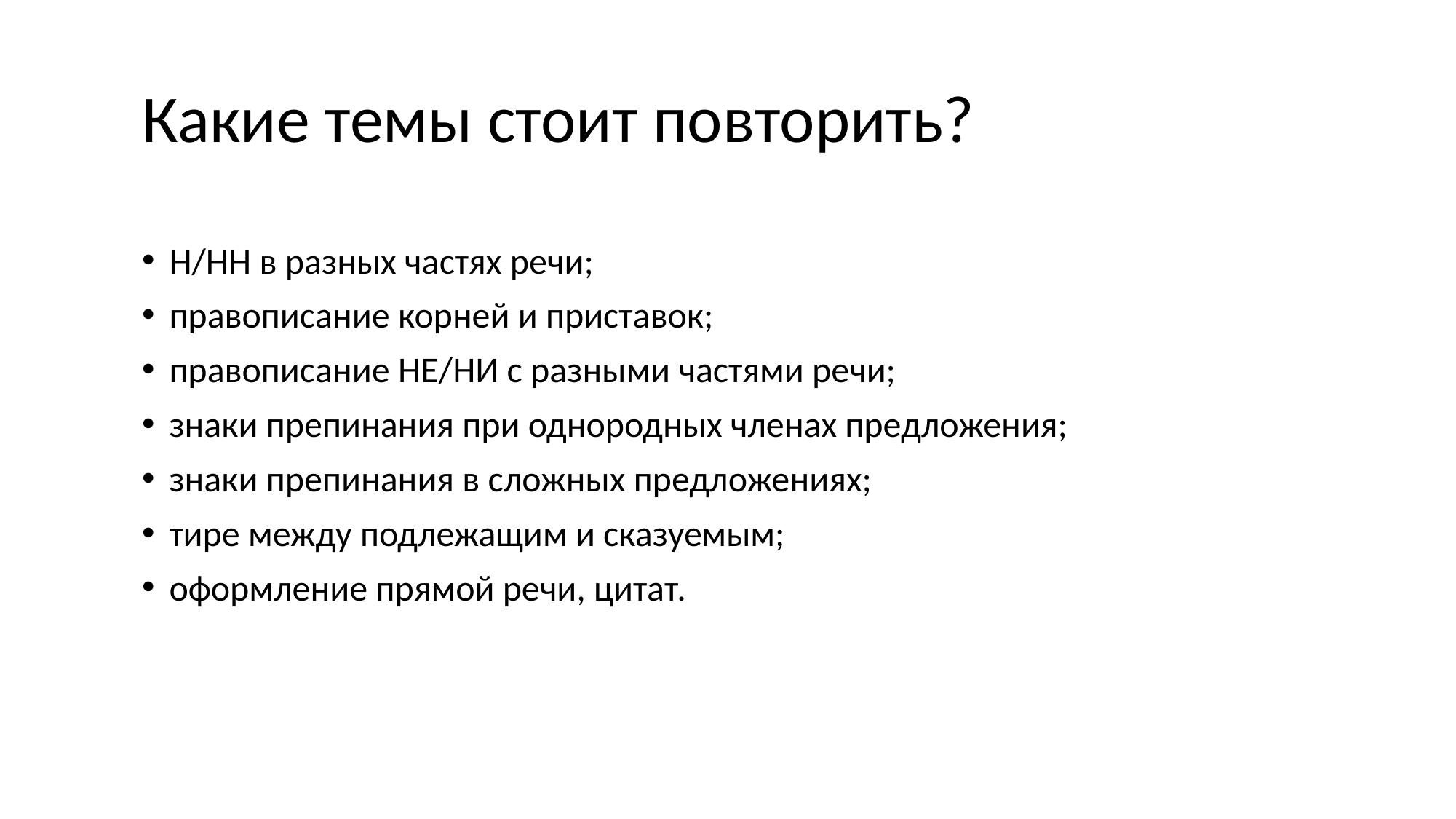

# Какие темы стоит повторить?
Н/НН в разных частях речи;
правописание корней и приставок;
правописание НЕ/НИ с разными частями речи;
знаки препинания при однородных членах предложения;
знаки препинания в сложных предложениях;
тире между подлежащим и сказуемым;
оформление прямой речи, цитат.